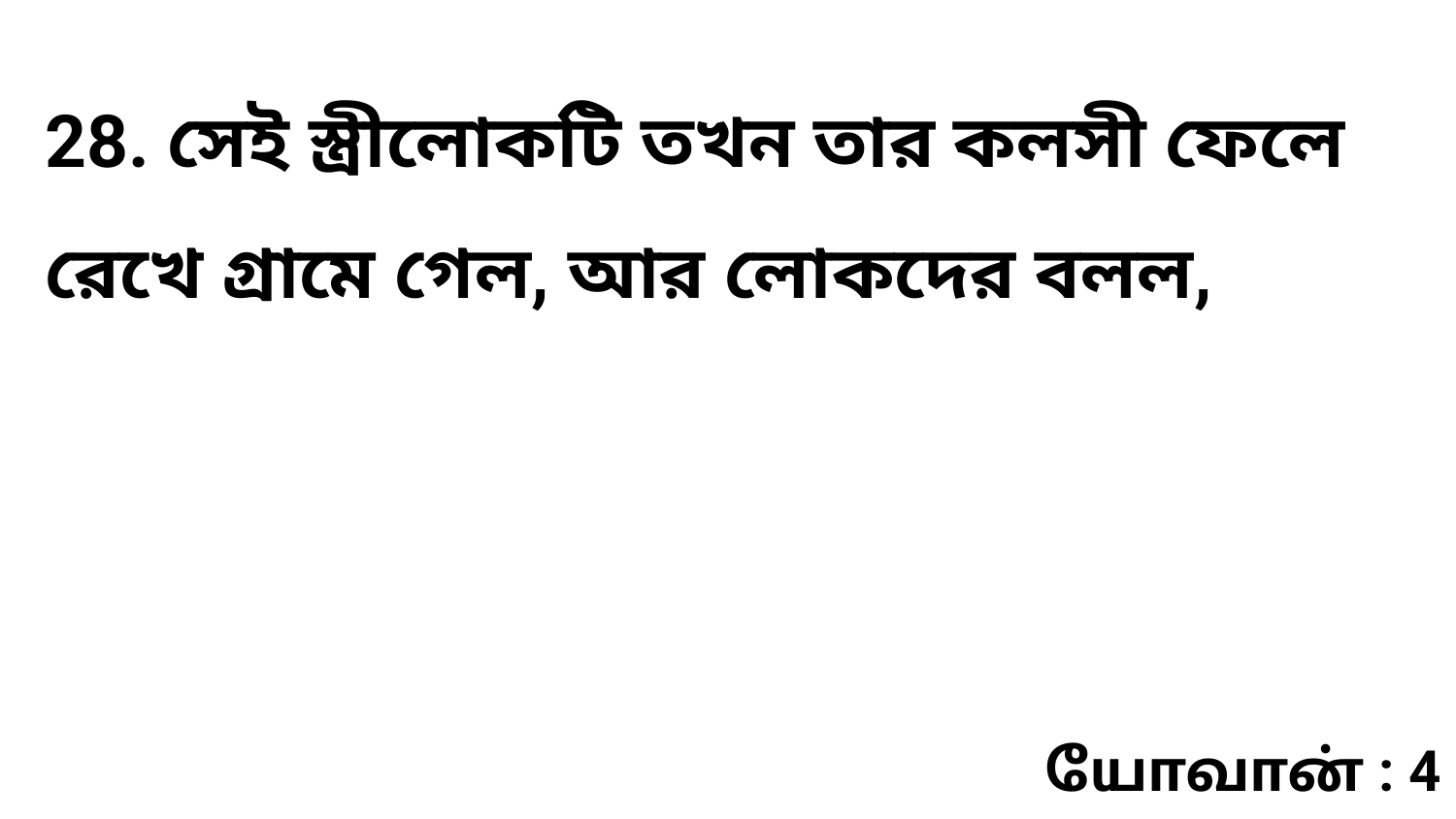

28. সেই স্ত্রীলোকটি তখন তার কলসী ফেলে রেখে গ্রামে গেল, আর লোকদের বলল,
யோவான் : 4